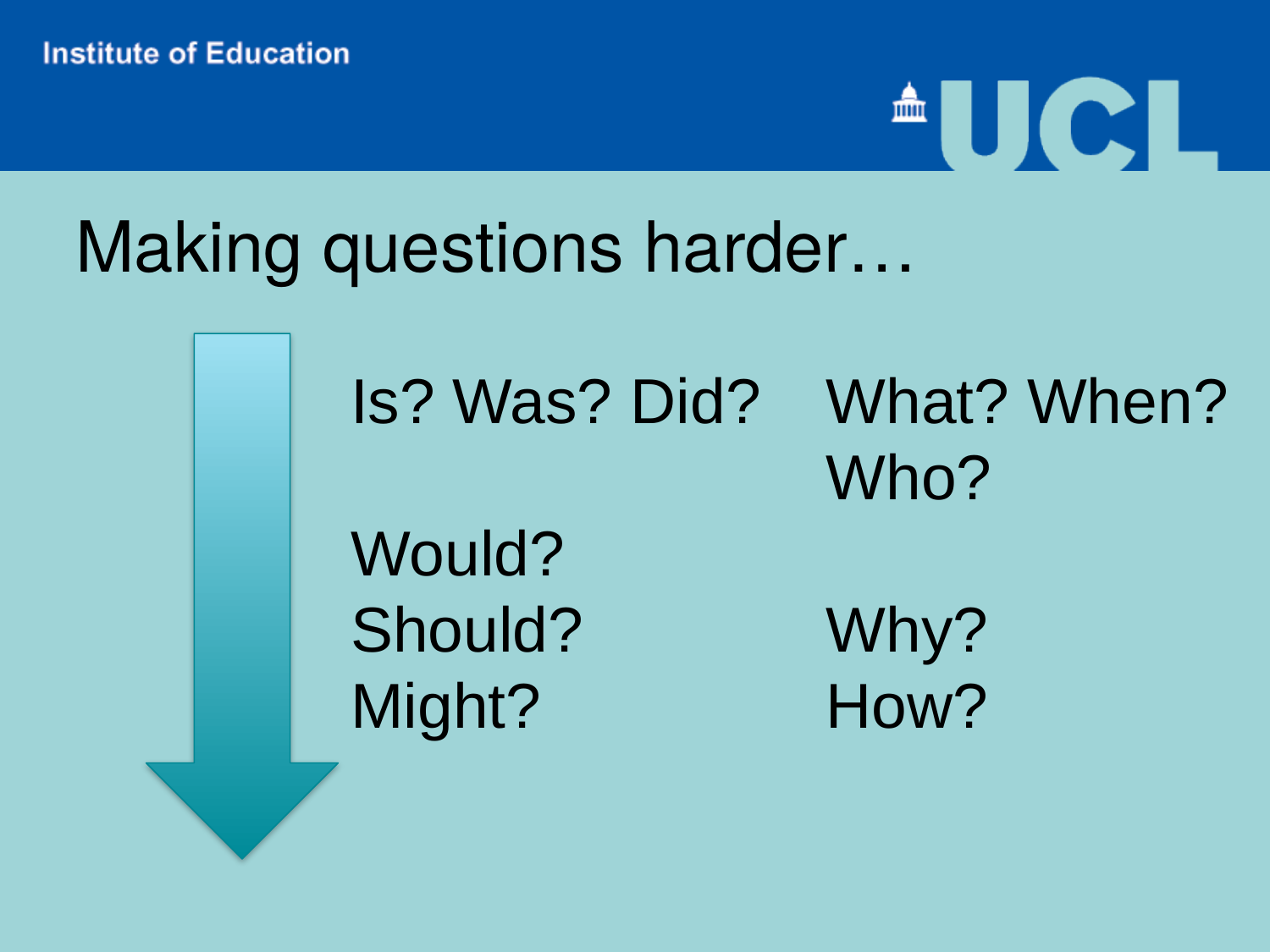

# Making questions harder…

Is? Was? Did?

Would? Should?
Might?
What? When?
Who?

Why?
How?